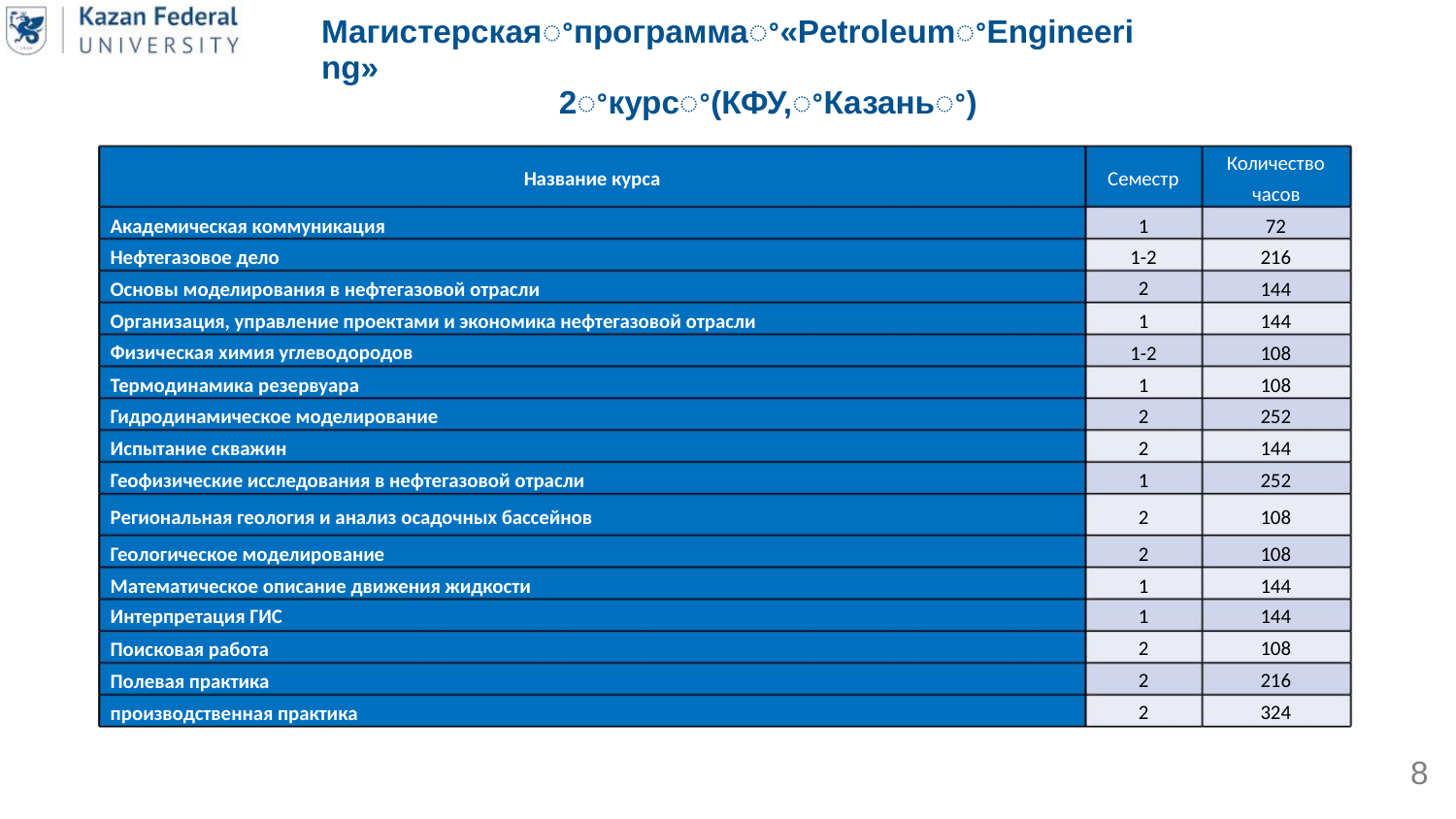

Магистерскаяꢀпрограммаꢀ«PetroleumꢀEngineering»
2ꢀкурсꢀ(КФУ,ꢀКазаньꢀ)
Количество
часов
72
Название курса
Семестр
Академическая коммуникация
Нефтегазовое дело
1
1-2
2
216
Основы моделирования в нефтегазовой отрасли
Организация, управление проектами и экономика нефтегазовой отрасли
Физическая химия углеводородов
144
1
144
1-2
1
108
Термодинамика резервуара
108
Гидродинамическое моделирование
2
252
Испытание скважин
2
144
Геофизические исследования в нефтегазовой отрасли
1
252
Региональная геология и анализ осадочных бассейнов
2
108
Геологическое моделирование
Математическое описание движения жидкости
Интерпретация ГИС
2
1
1
2
2
2
108
144
144
108
216
324
Поисковая работа
Полевая практика
производственная практика
8